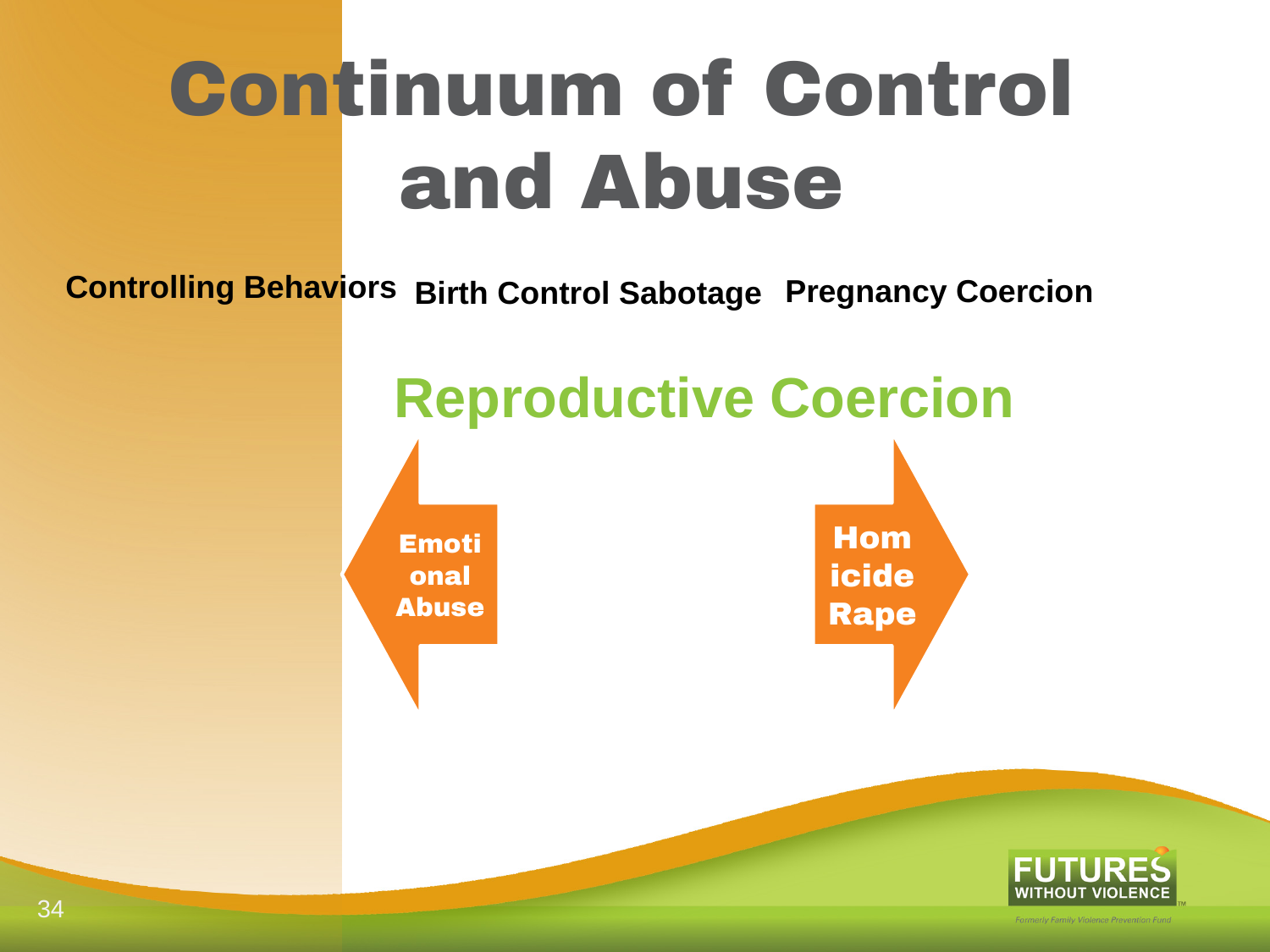

# Continuum of Control and Abuse
Controlling Behaviors
Emotional Abuse
Homicide
Rape
Pregnancy Coercion
Birth Control Sabotage
Reproductive Coercion
34